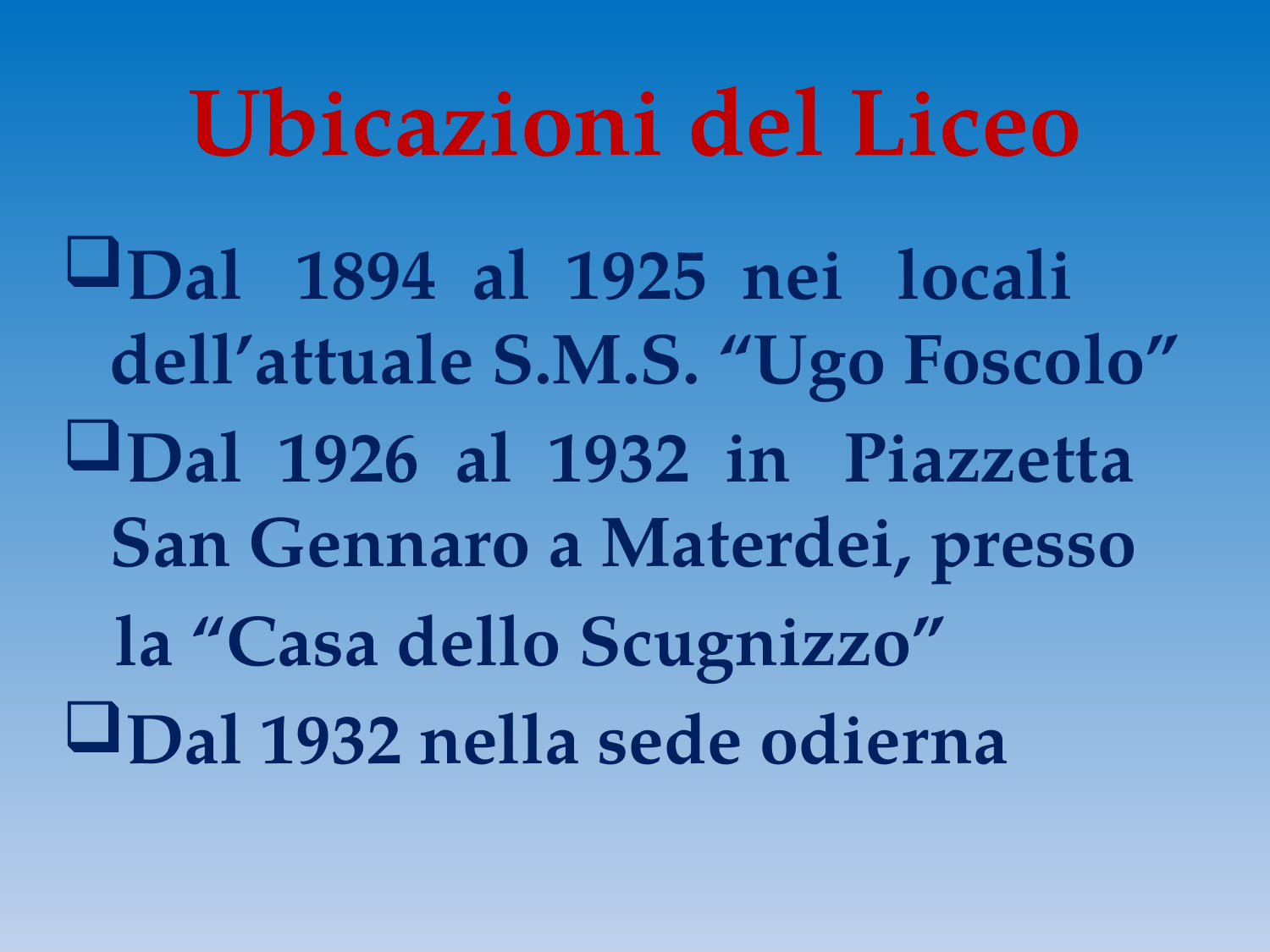

# Ubicazioni del Liceo
Dal   1894  al  1925  nei   locali dell’attuale S.M.S. “Ugo Foscolo”
Dal  1926  al  1932  in   Piazzetta    San Gennaro a Materdei, presso
   la “Casa dello Scugnizzo”
Dal 1932 nella sede odierna